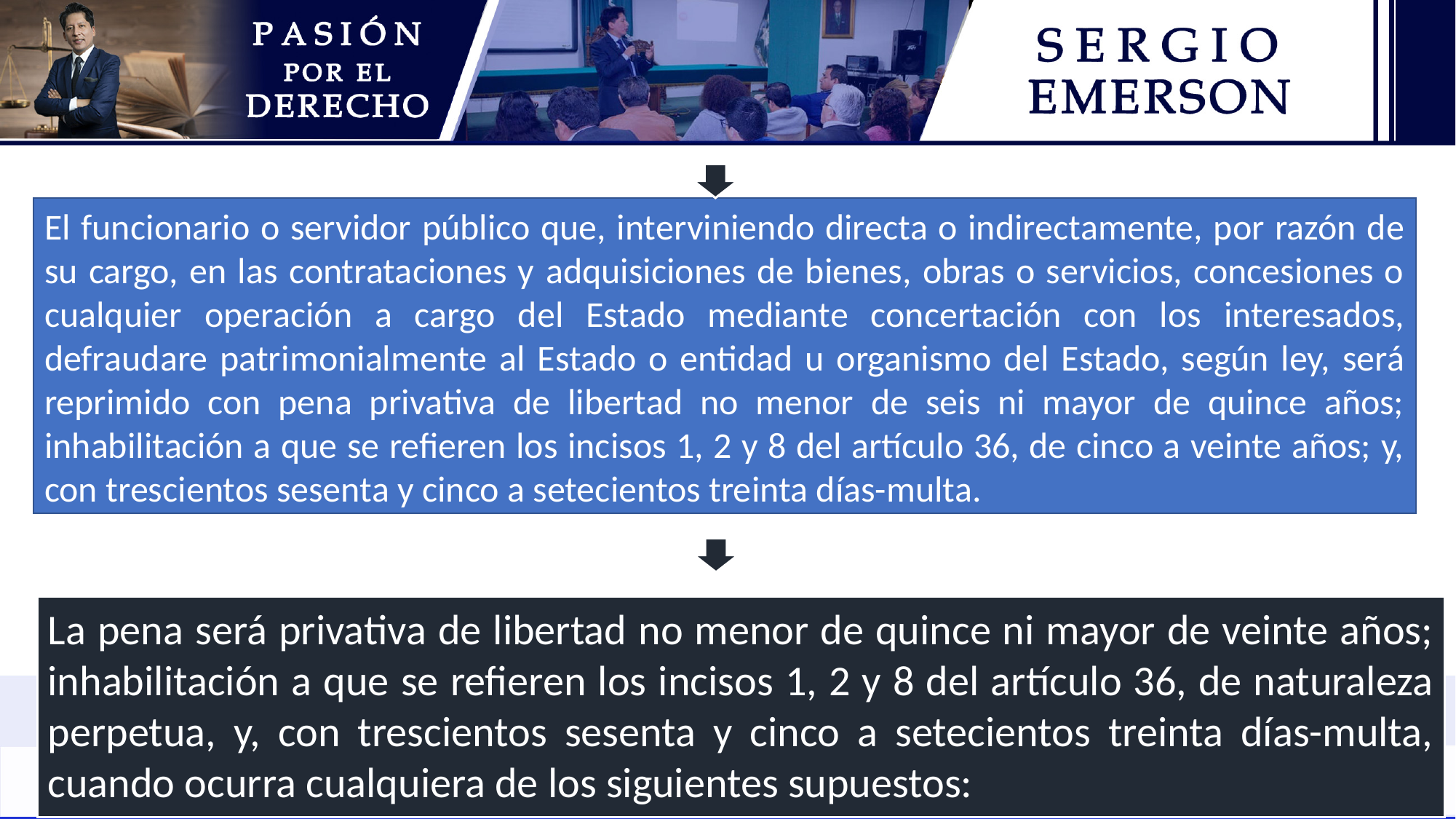

El funcionario o servidor público que, interviniendo directa o indirectamente, por razón de su cargo, en las contrataciones y adquisiciones de bienes, obras o servicios, concesiones o cualquier operación a cargo del Estado mediante concertación con los interesados, defraudare patrimonialmente al Estado o entidad u organismo del Estado, según ley, será reprimido con pena privativa de libertad no menor de seis ni mayor de quince años; inhabilitación a que se refieren los incisos 1, 2 y 8 del artículo 36, de cinco a veinte años; y, con trescientos sesenta y cinco a setecientos treinta días-multa.

La pena será privativa de libertad no menor de quince ni mayor de veinte años; inhabilitación a que se refieren los incisos 1, 2 y 8 del artículo 36, de naturaleza perpetua, y, con trescientos sesenta y cinco a setecientos treinta días-multa, cuando ocurra cualquiera de los siguientes supuestos: